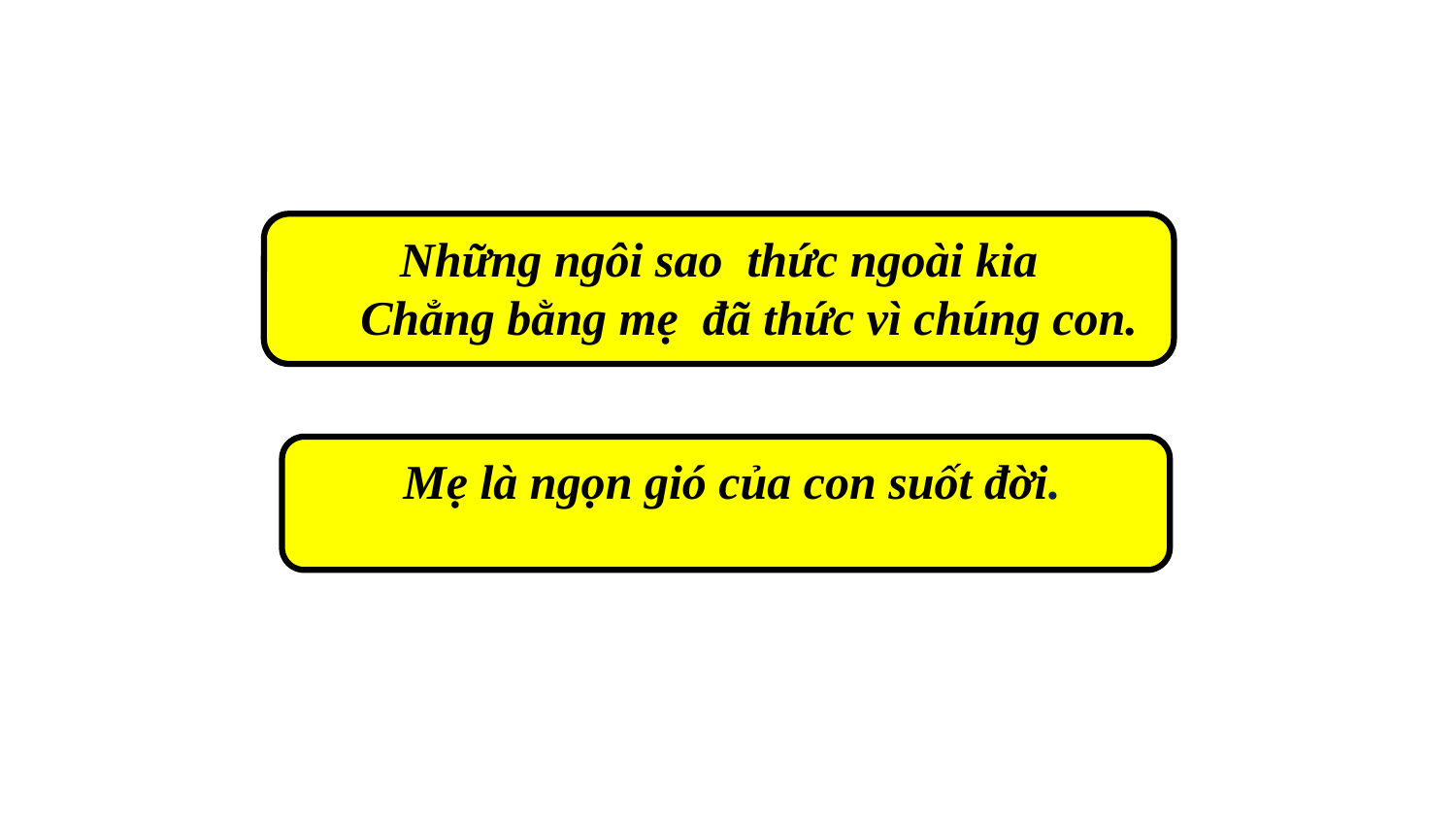

Những ngôi sao  thức ngoài kia
     Chẳng bằng mẹ  đã thức vì chúng con.

 Mẹ là ngọn gió của con suốt đời.